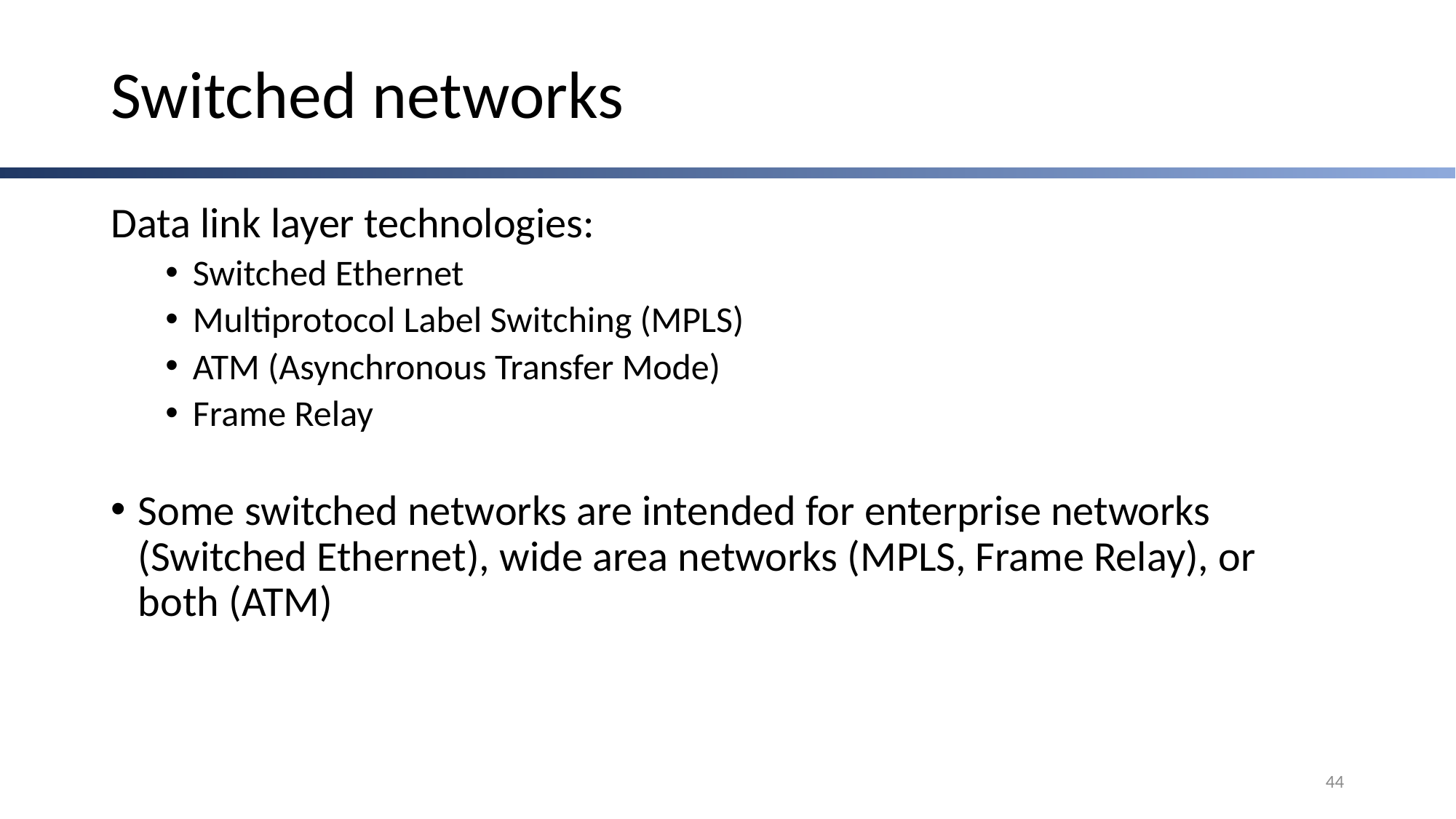

# Switched networks
Data link layer technologies:
Switched Ethernet
Multiprotocol Label Switching (MPLS)
ATM (Asynchronous Transfer Mode)
Frame Relay
Some switched networks are intended for enterprise networks (Switched Ethernet), wide area networks (MPLS, Frame Relay), or both (ATM)
44